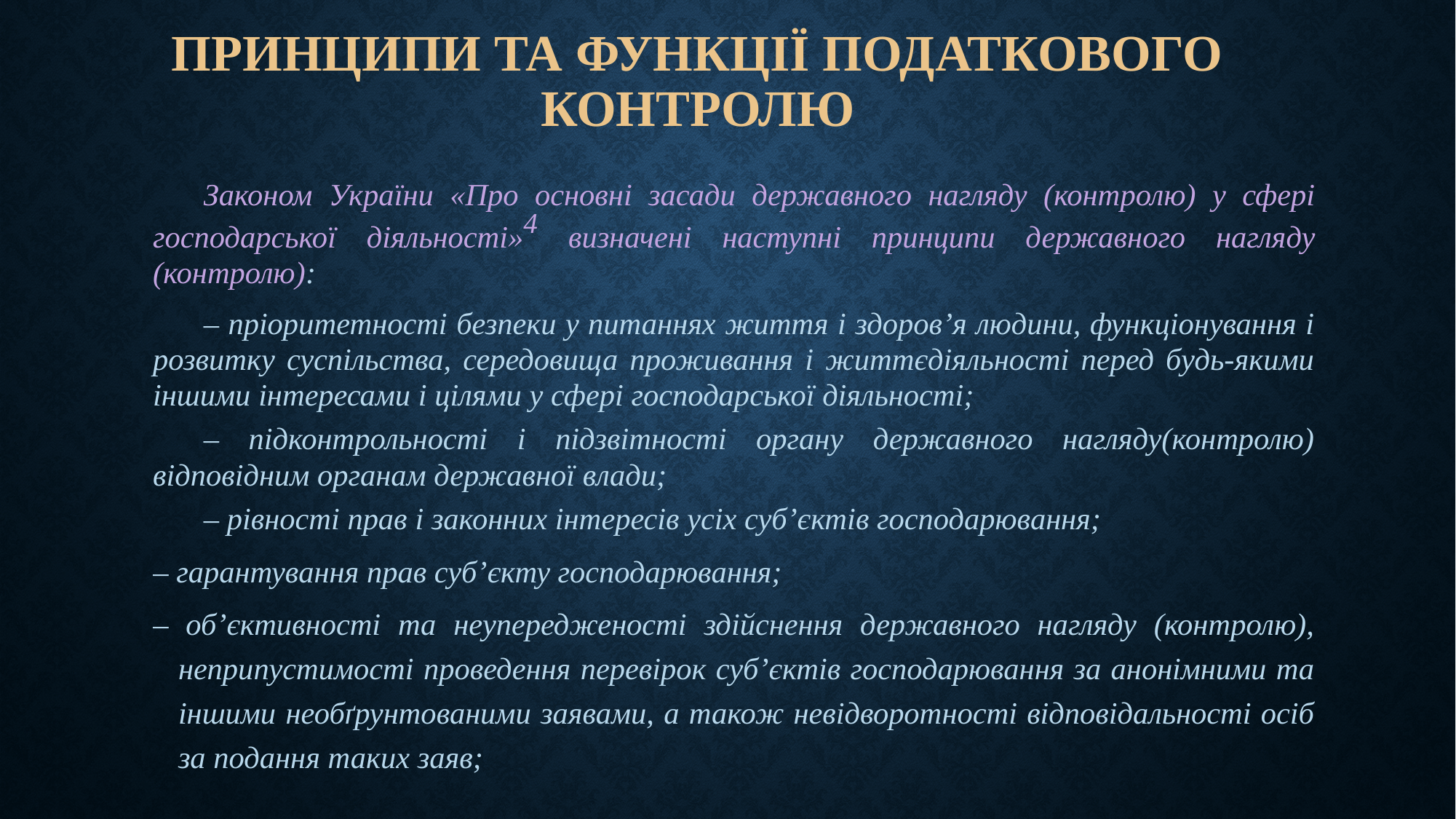

# Принципи та функції податкового контролю
Законом України «Про основні засади державного нагляду (контролю) у сфері господарської діяльності»4 визначені наступні принципи державного нагляду (контролю):

– пріоритетності безпеки у питаннях життя і здоров’я людини, функціонування і розвитку суспільства, середовища проживання і життєдіяльності перед будь-якими іншими інтересами і цілями у сфері господарської діяльності;
– підконтрольності і підзвітності органу державного нагляду(контролю) відповідним органам державної влади;
– рівності прав і законних інтересів усіх суб’єктів господарювання;
– гарантування прав суб’єкту господарювання;
– об’єктивності та неупередженості здійснення державного нагляду (контролю), неприпустимості проведення перевірок суб’єктів господарювання за анонімними та іншими необґрунтованими заявами, а також невідворотності відповідальності осіб за подання таких заяв;